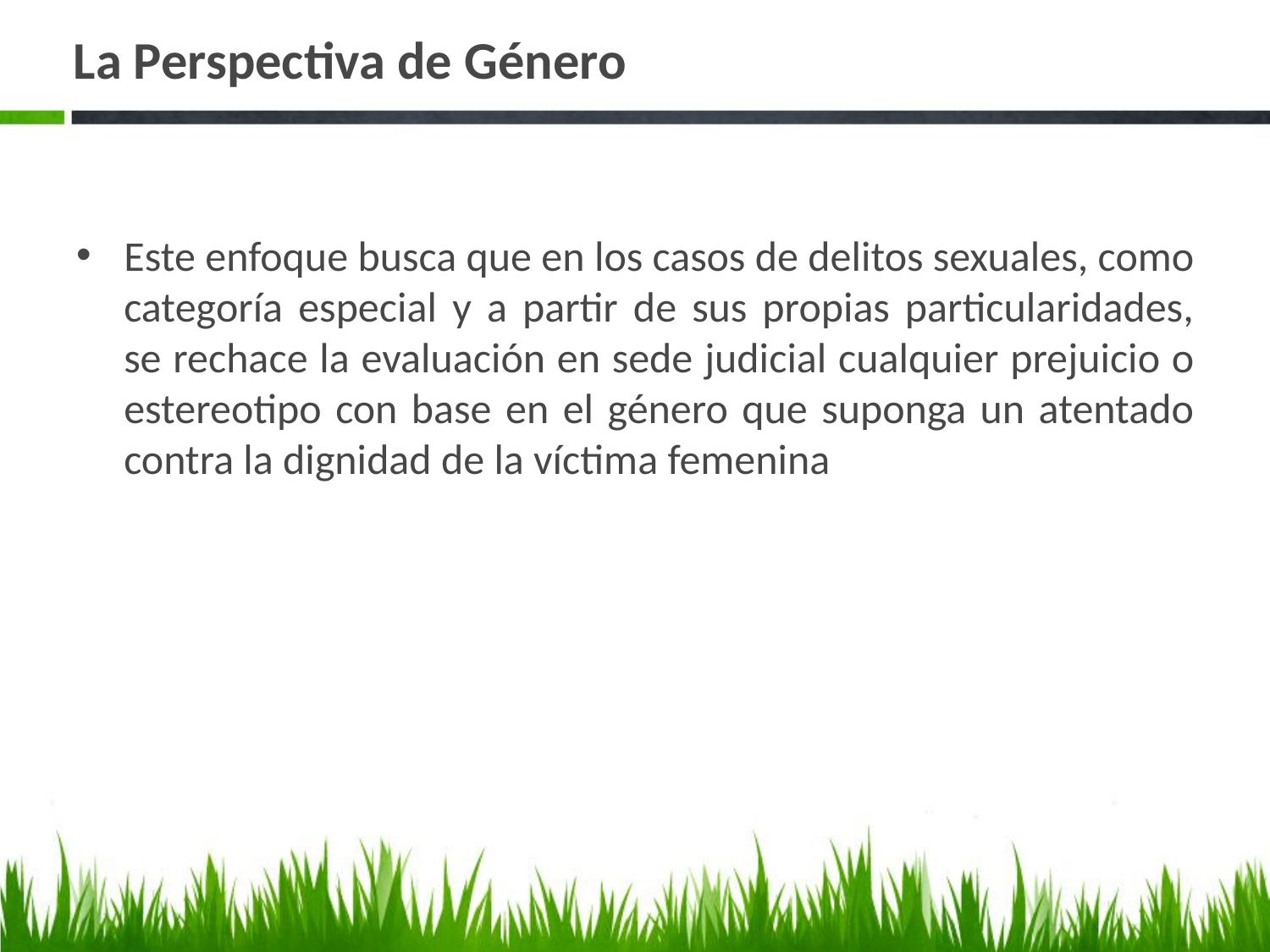

# La Perspectiva de Género
Este enfoque busca que en los casos de delitos sexuales, como categoría especial y a partir de sus propias particularidades, se rechace la evaluación en sede judicial cualquier prejuicio o estereotipo con base en el género que suponga un atentado contra la dignidad de la víctima femenina